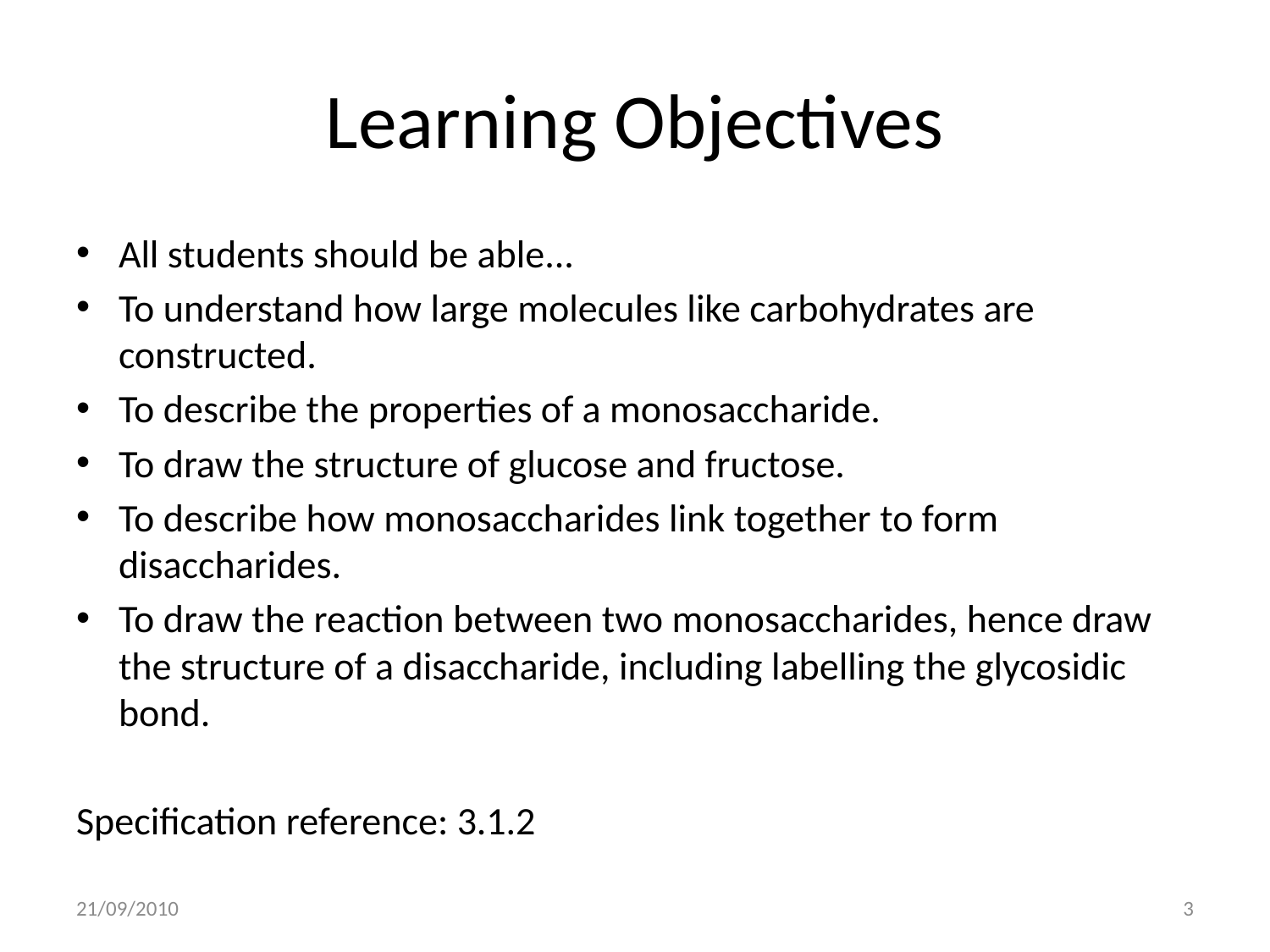

# Learning Objectives
All students should be able...
To understand how large molecules like carbohydrates are constructed.
To describe the properties of a monosaccharide.
To draw the structure of glucose and fructose.
To describe how monosaccharides link together to form disaccharides.
To draw the reaction between two monosaccharides, hence draw the structure of a disaccharide, including labelling the glycosidic bond.

Specification reference: 3.1.2
21/09/2010
3